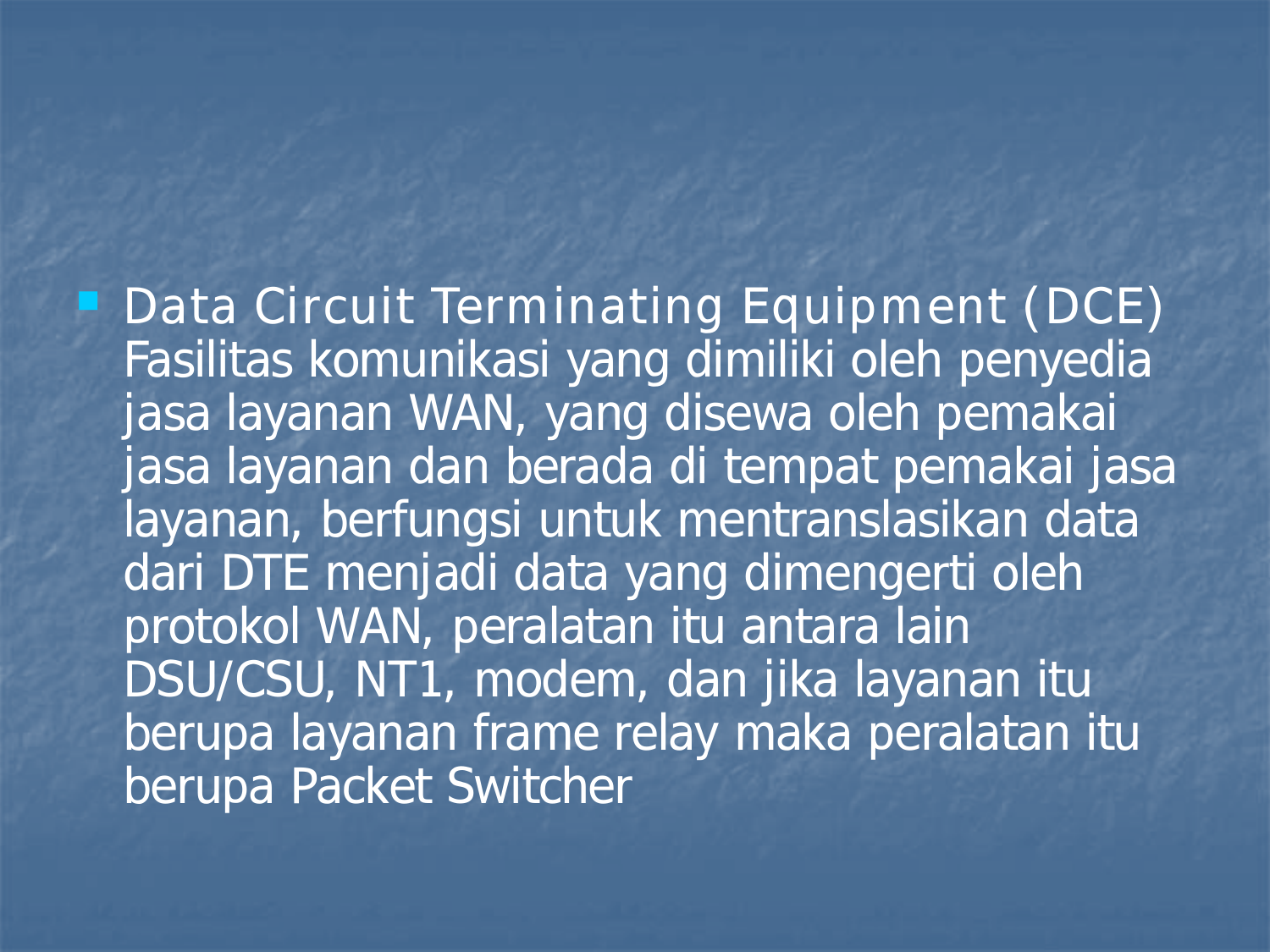

#
Data Circuit Terminating Equipment (DCE) Fasilitas komunikasi yang dimiliki oleh penyedia jasa layanan WAN, yang disewa oleh pemakai jasa layanan dan berada di tempat pemakai jasa layanan, berfungsi untuk mentranslasikan data dari DTE menjadi data yang dimengerti oleh protokol WAN, peralatan itu antara lain DSU/CSU, NT1, modem, dan jika layanan itu berupa layanan frame relay maka peralatan itu berupa Packet Switcher